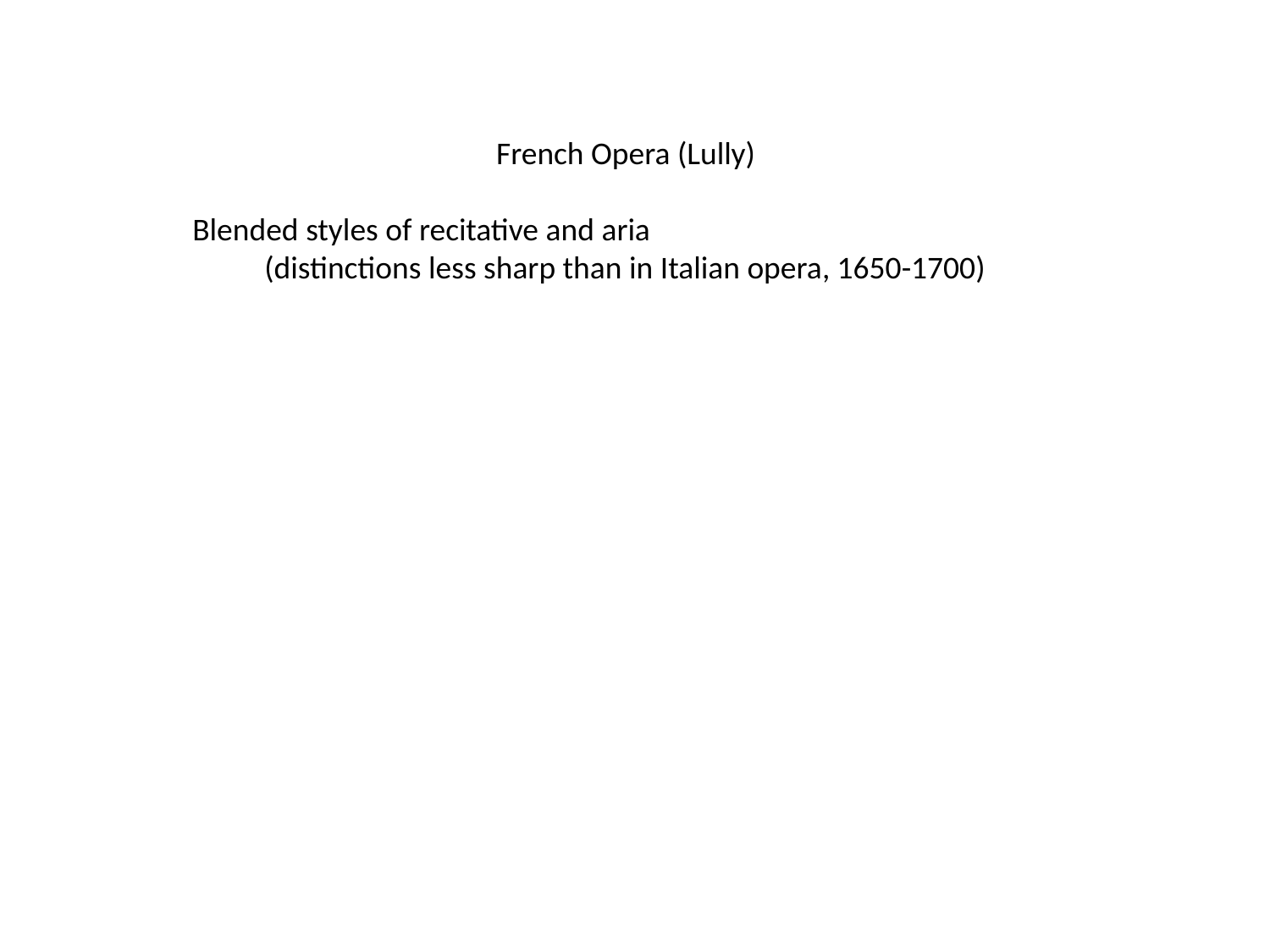

French Opera (Lully)

Blended styles of recitative and aria
          (distinctions less sharp than in Italian opera, 1650-1700)